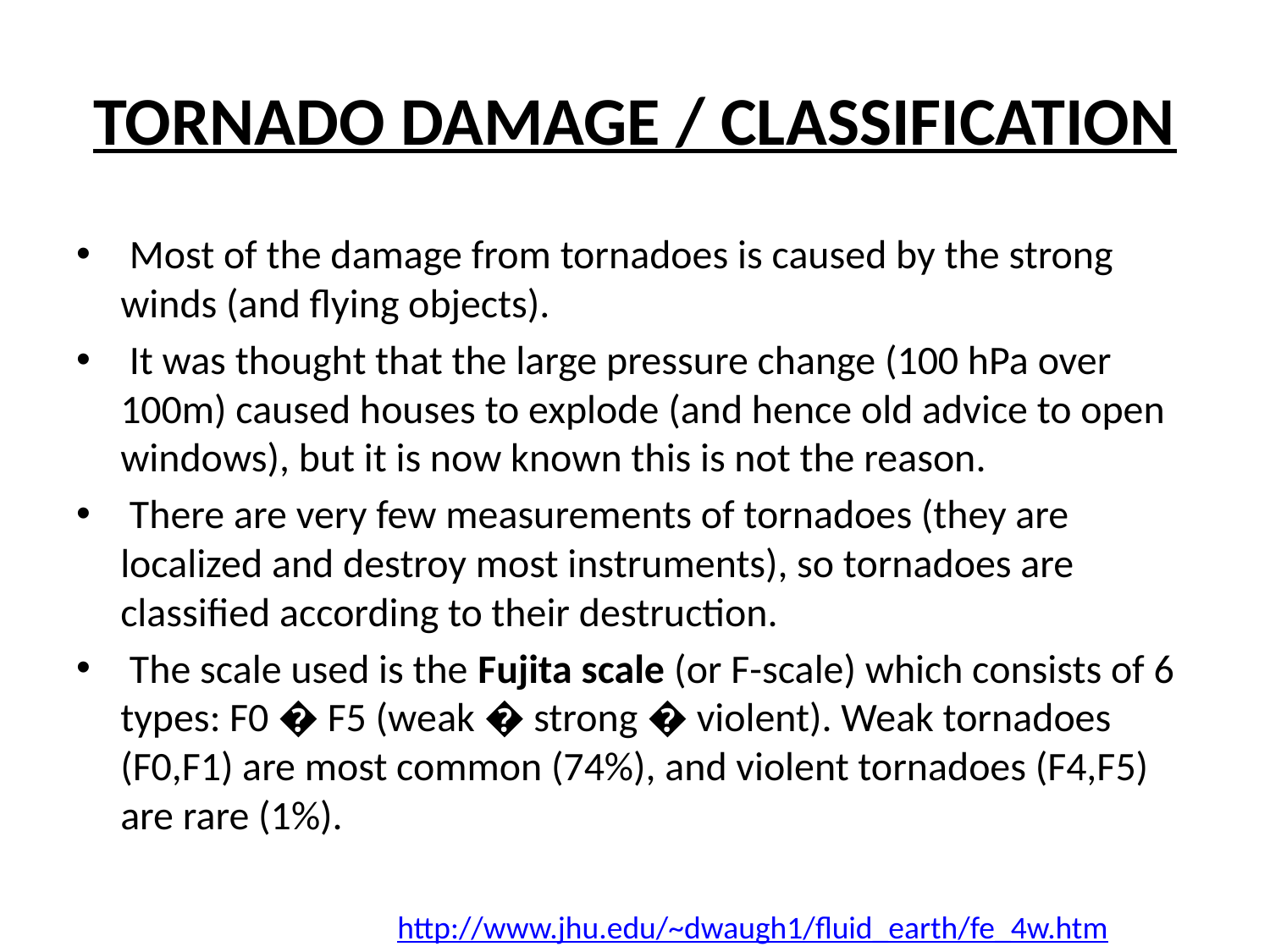

# TORNADO DAMAGE / CLASSIFICATION
 Most of the damage from tornadoes is caused by the strong winds (and flying objects).
 It was thought that the large pressure change (100 hPa over 100m) caused houses to explode (and hence old advice to open windows), but it is now known this is not the reason.
 There are very few measurements of tornadoes (they are localized and destroy most instruments), so tornadoes are classified according to their destruction.
 The scale used is the Fujita scale (or F-scale) which consists of 6 types: F0 � F5 (weak � strong � violent). Weak tornadoes (F0,F1) are most common (74%), and violent tornadoes (F4,F5) are rare (1%).

http://www.jhu.edu/~dwaugh1/fluid_earth/fe_4w.htm